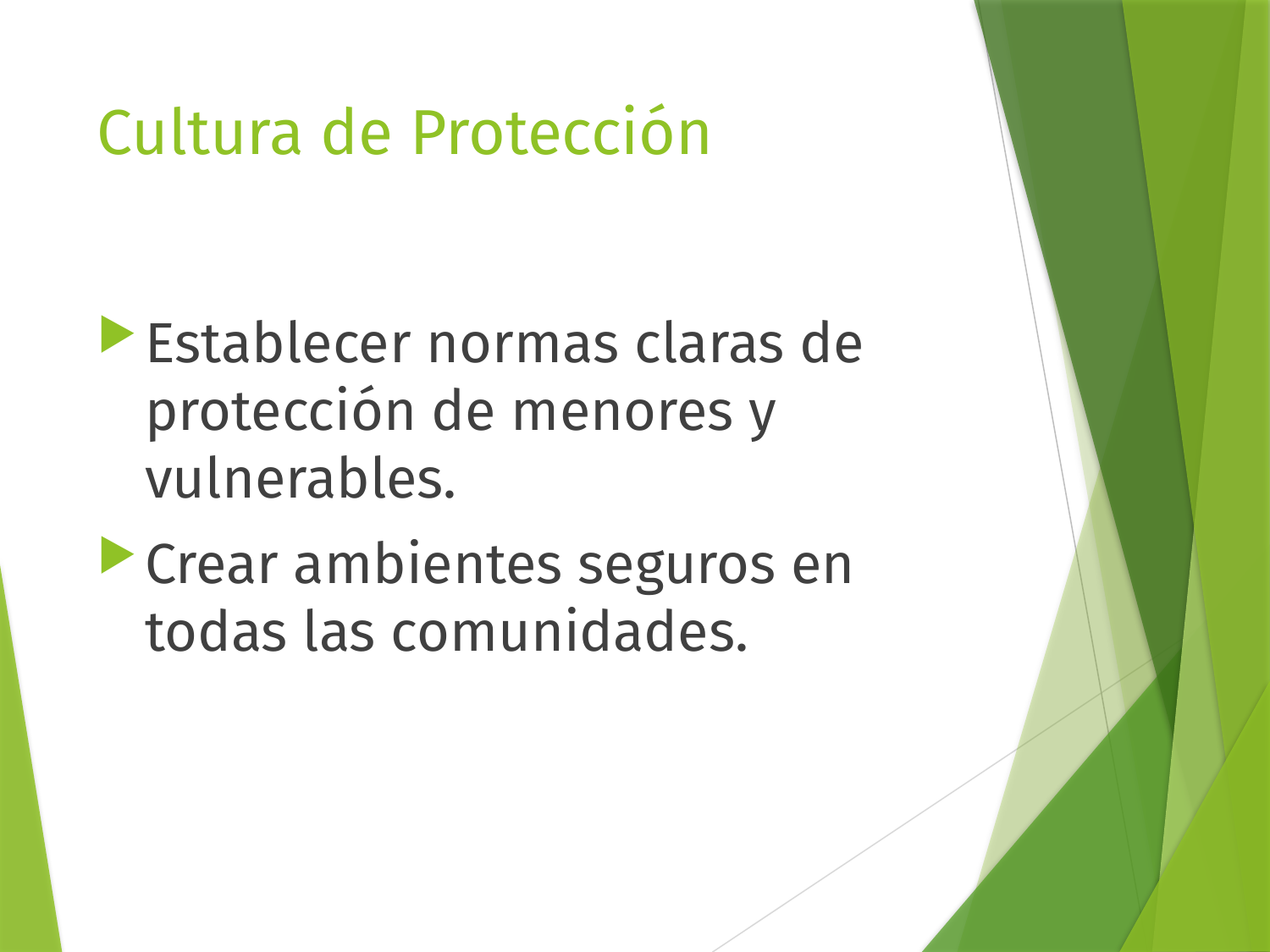

# Cultura de Protección
Establecer normas claras de protección de menores y vulnerables.
Crear ambientes seguros en todas las comunidades.